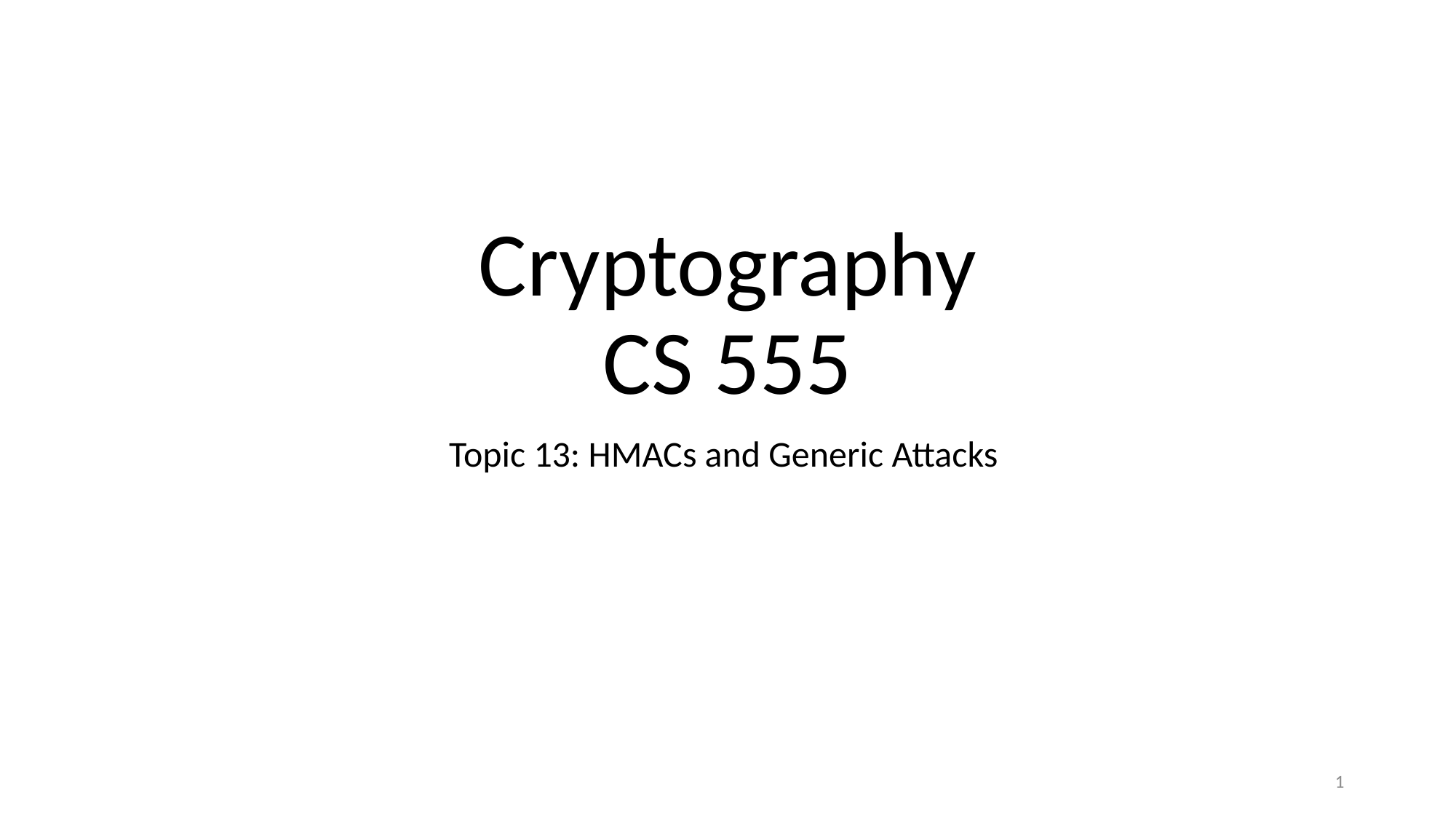

# Cryptography CS 555
Topic 13: HMACs and Generic Attacks
1